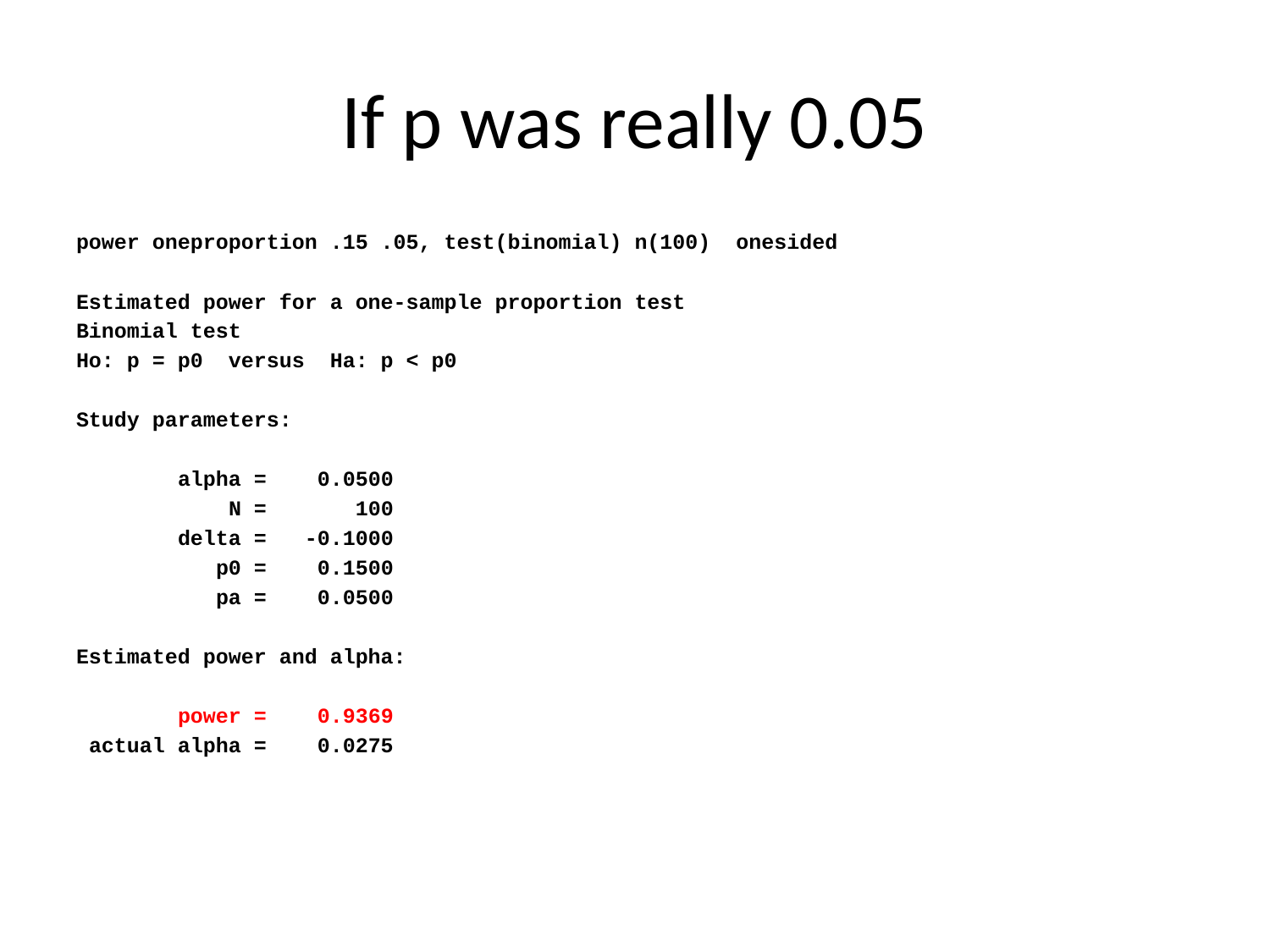

# If p was really 0.05
power oneproportion .15 .05, test(binomial) n(100)  onesided

Estimated power for a one-sample proportion test
Binomial test
Ho: p = p0  versus  Ha: p < p0

Study parameters:

        alpha =    0.0500
            N =       100
        delta =   -0.1000
           p0 =    0.1500
           pa =    0.0500

Estimated power and alpha:

        power =    0.9369
 actual alpha =    0.0275